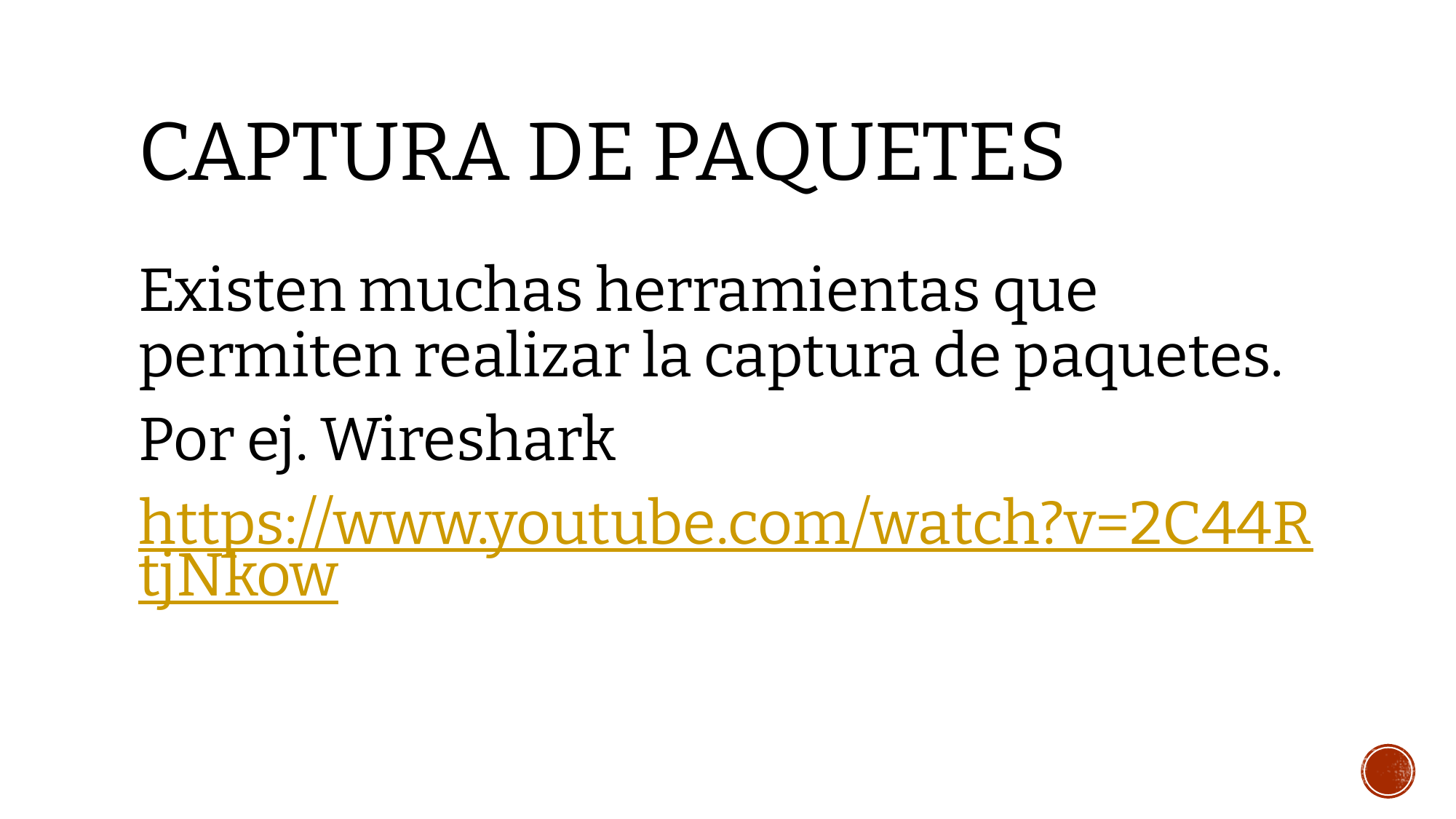

# Captura de paquetes
Existen muchas herramientas que permiten realizar la captura de paquetes.
Por ej. Wireshark
https://www.youtube.com/watch?v=2C44RtjNkow